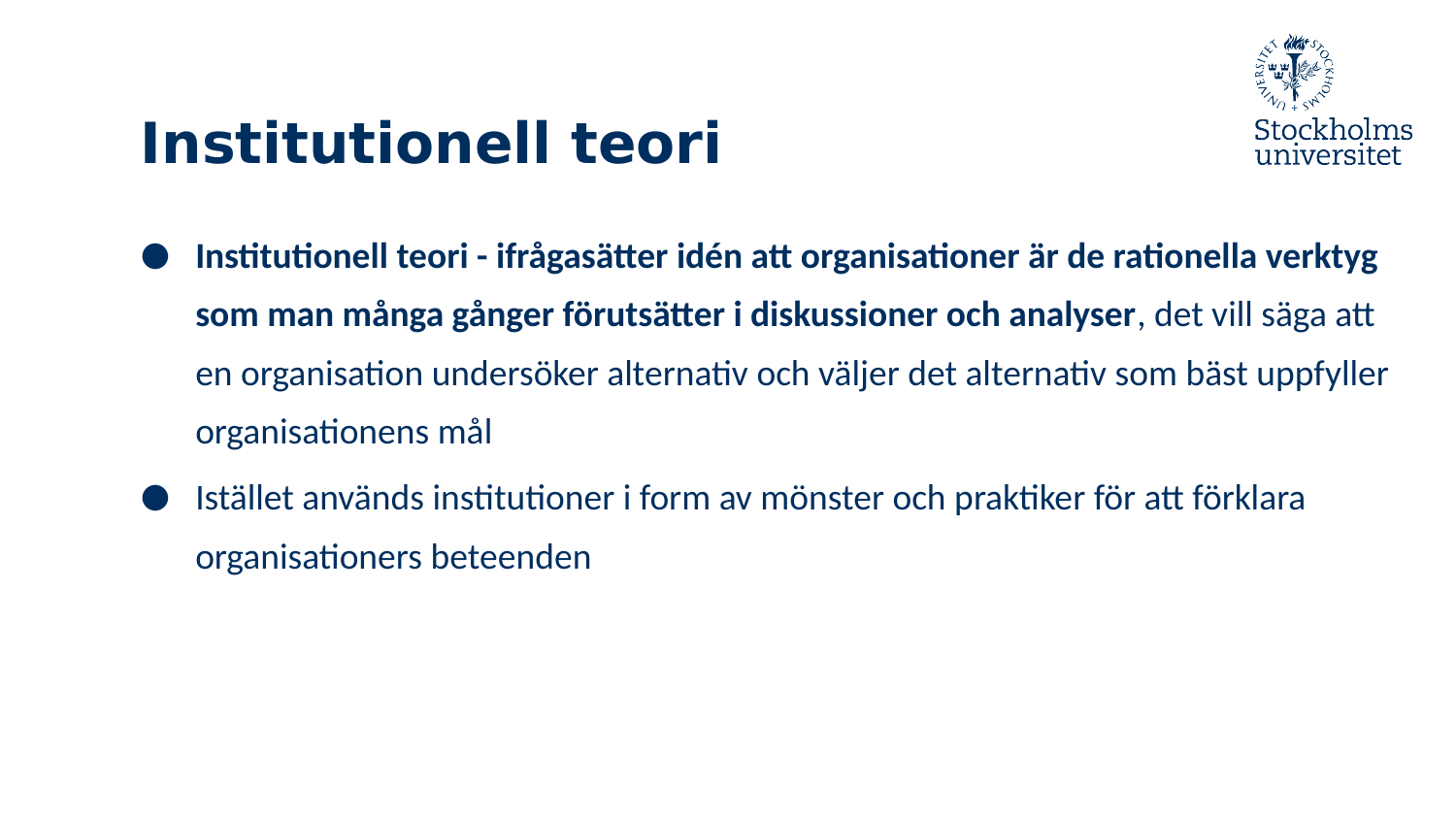

# Institutionell teori
Institutionell teori - ifrågasätter idén att organisationer är de rationella verktyg som man många gånger förutsätter i diskussioner och analyser, det vill säga att en organisation undersöker alternativ och väljer det alternativ som bäst uppfyller organisationens mål
Istället används institutioner i form av mönster och praktiker för att förklara organisationers beteenden